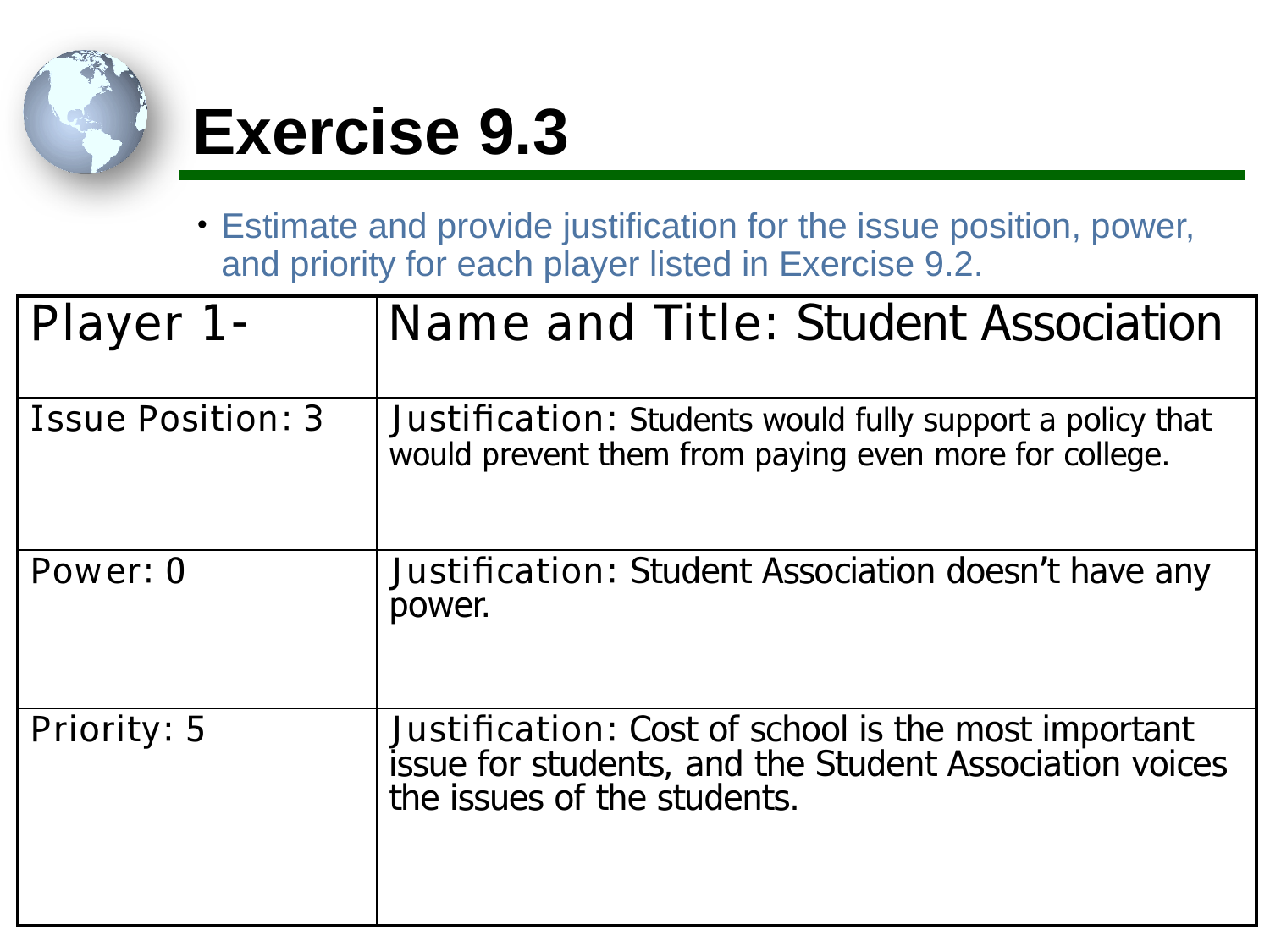

# Exercise 9.3
Estimate and provide justification for the issue position, power, and priority for each player listed in Exercise 9.2.
| Player 1- | Name and Title: Student Association |
| --- | --- |
| Issue Position: 3 | Justification: Students would fully support a policy that would prevent them from paying even more for college. |
| Power: 0 | Justification: Student Association doesn’t have any power. |
| Priority: 5 | Justification: Cost of school is the most important issue for students, and the Student Association voices the issues of the students. |